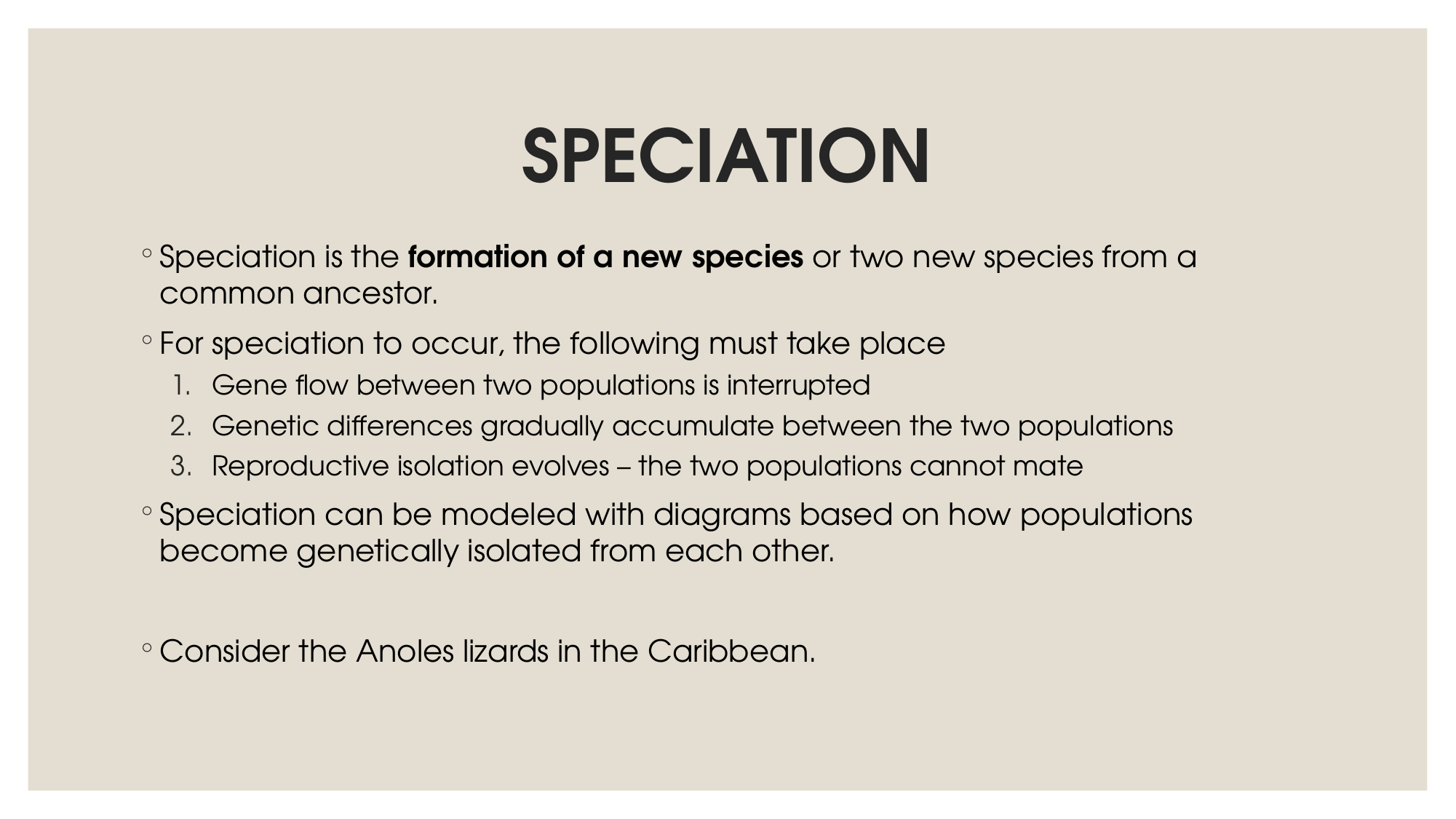

# SPECIATION
Speciation is the formation of a new species or two new species from a common ancestor.
For speciation to occur, the following must take place
Gene flow between two populations is interrupted
Genetic differences gradually accumulate between the two populations
Reproductive isolation evolves – the two populations cannot mate
Speciation can be modeled with diagrams based on how populations become genetically isolated from each other.

Consider the Anoles lizards in the Caribbean.